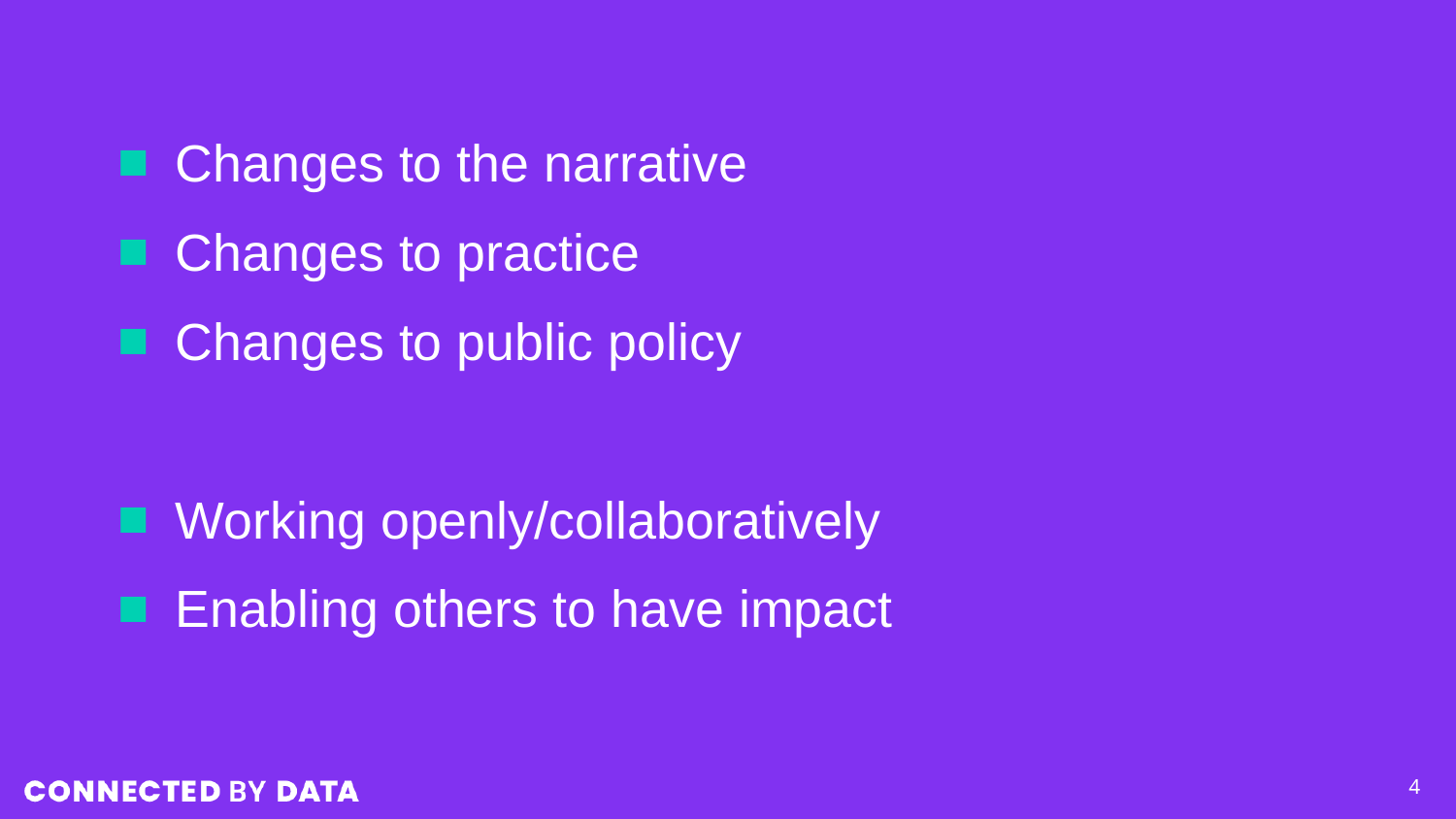

Changes to the narrative
Changes to practice
Changes to public policy

Working openly/collaboratively
Enabling others to have impact
4